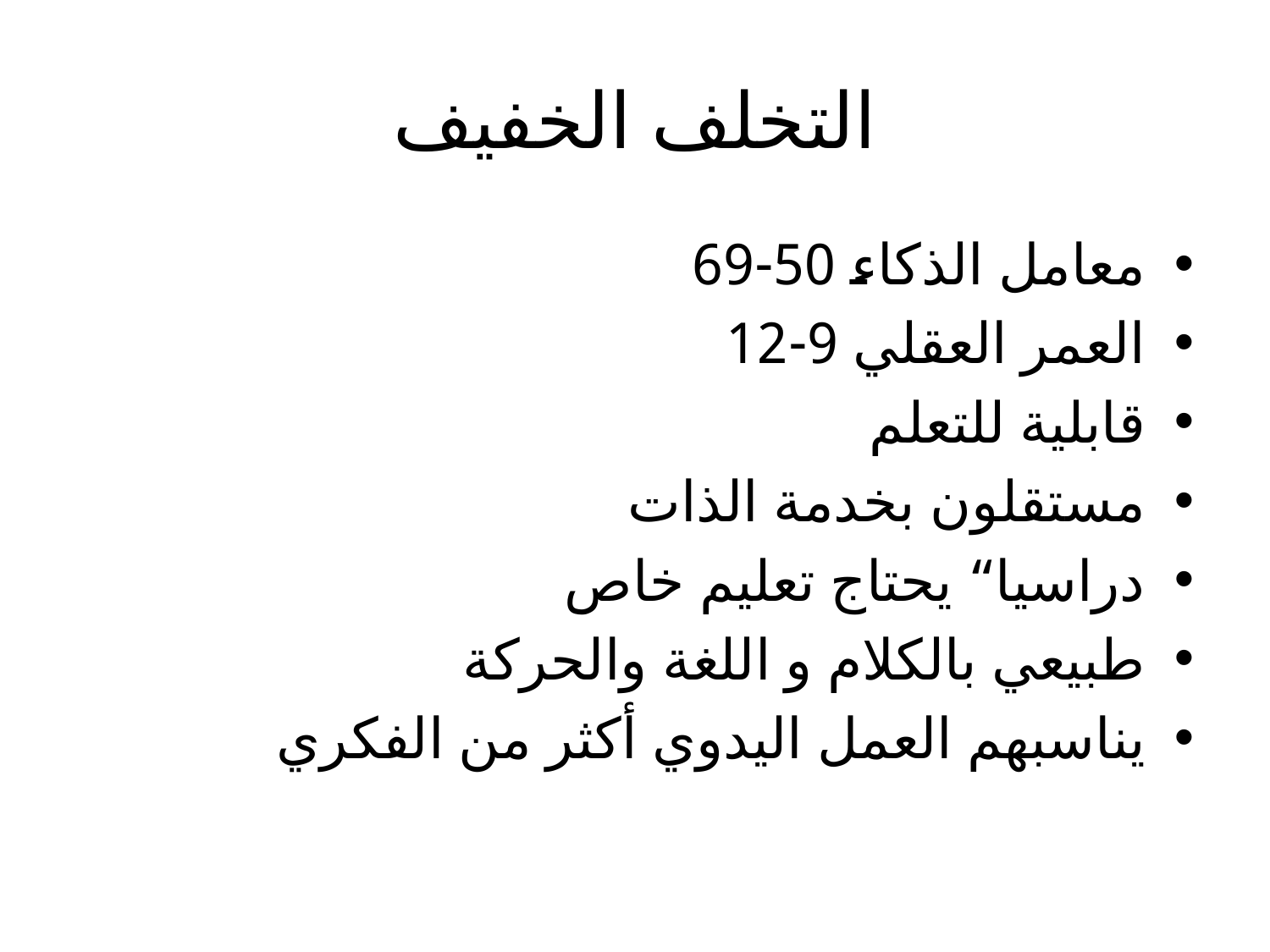

# التخلف الخفيف
معامل الذكاء 50-69
العمر العقلي 9-12
قابلية للتعلم
مستقلون بخدمة الذات
دراسيا“ يحتاج تعليم خاص
طبيعي بالكلام و اللغة والحركة
يناسبهم العمل اليدوي أكثر من الفكري